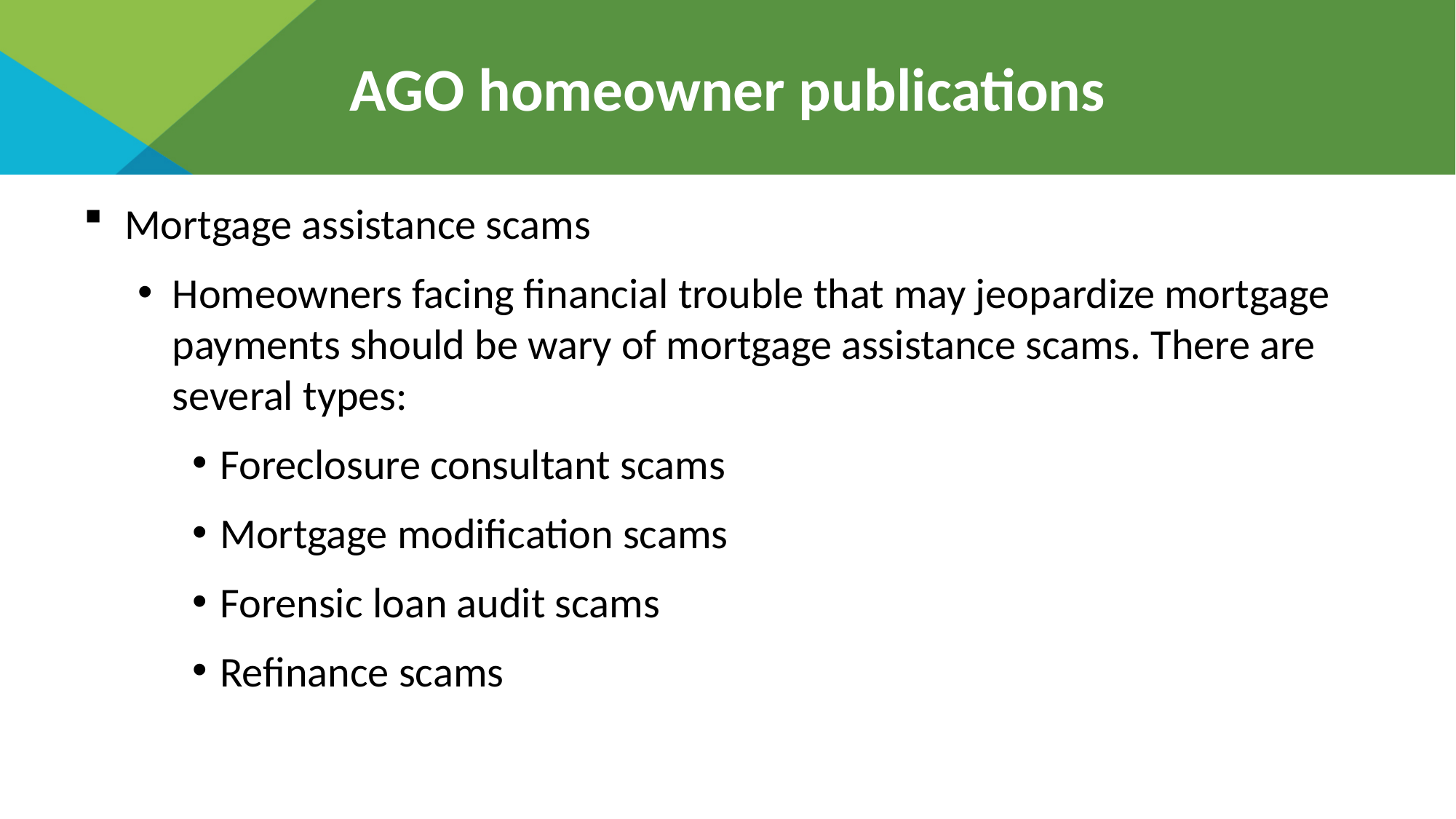

# AGO homeowner publications
Mortgage assistance scams
Homeowners facing financial trouble that may jeopardize mortgage payments should be wary of mortgage assistance scams. There are several types:
Foreclosure consultant scams
Mortgage modification scams
Forensic loan audit scams
Refinance scams